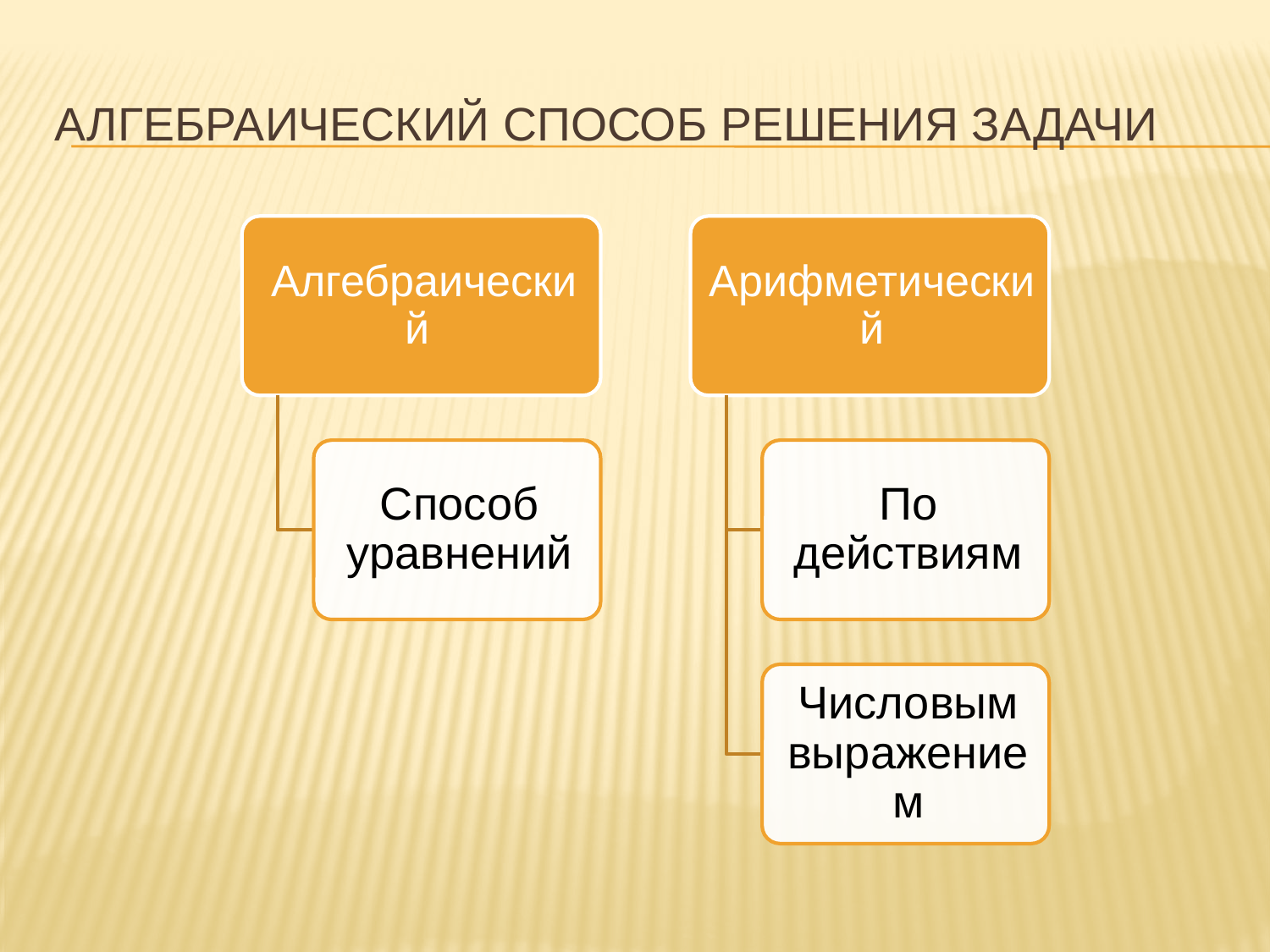

# АЛГЕБРАИЧЕСКИЙ СПОСОБ РЕШЕНИЯ ЗАДАЧИ
Алгебраический
Способ уравнений
Арифметический
По действиям
Числовым выражением